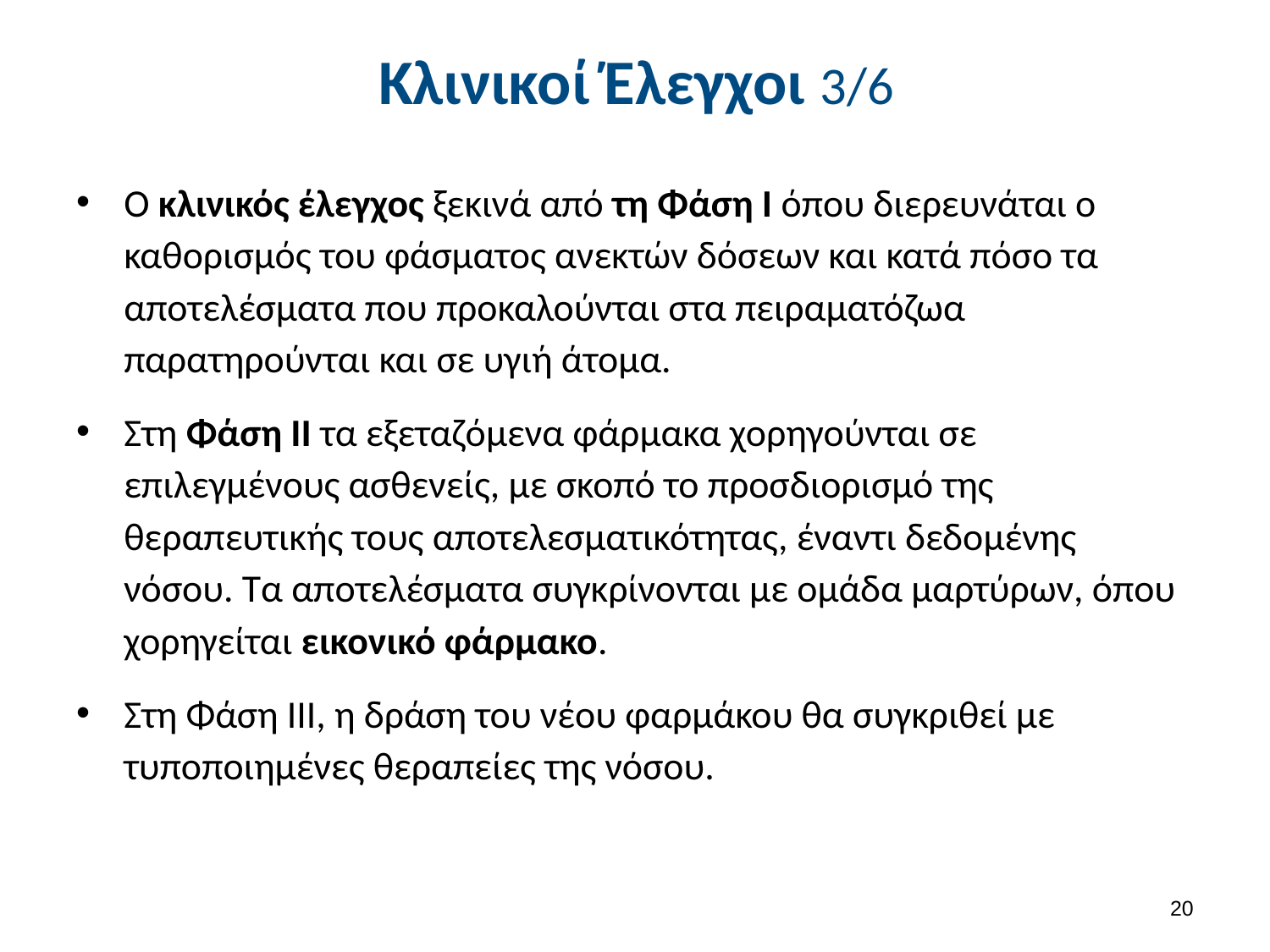

# Κλινικοί Έλεγχοι 3/6
Ο κλινικός έλεγχος ξεκινά από τη Φάση Ι όπου διερευνάται ο καθορισμός του φάσματος ανεκτών δόσεων και κατά πόσο τα αποτελέσματα που προκαλούνται στα πειραματόζωα παρατηρούνται και σε υγιή άτομα.
Στη Φάση ΙΙ τα εξεταζόμενα φάρμακα χορηγούνται σε επιλεγμένους ασθενείς, με σκοπό το προσδιορισμό της θεραπευτικής τους αποτελεσματικότητας, έναντι δεδομένης νόσου. Τα αποτελέσματα συγκρίνονται με ομάδα μαρτύρων, όπου χορηγείται εικονικό φάρμακο.
Στη Φάση ΙΙΙ, η δράση του νέου φαρμάκου θα συγκριθεί με τυποποιημένες θεραπείες της νόσου.
20